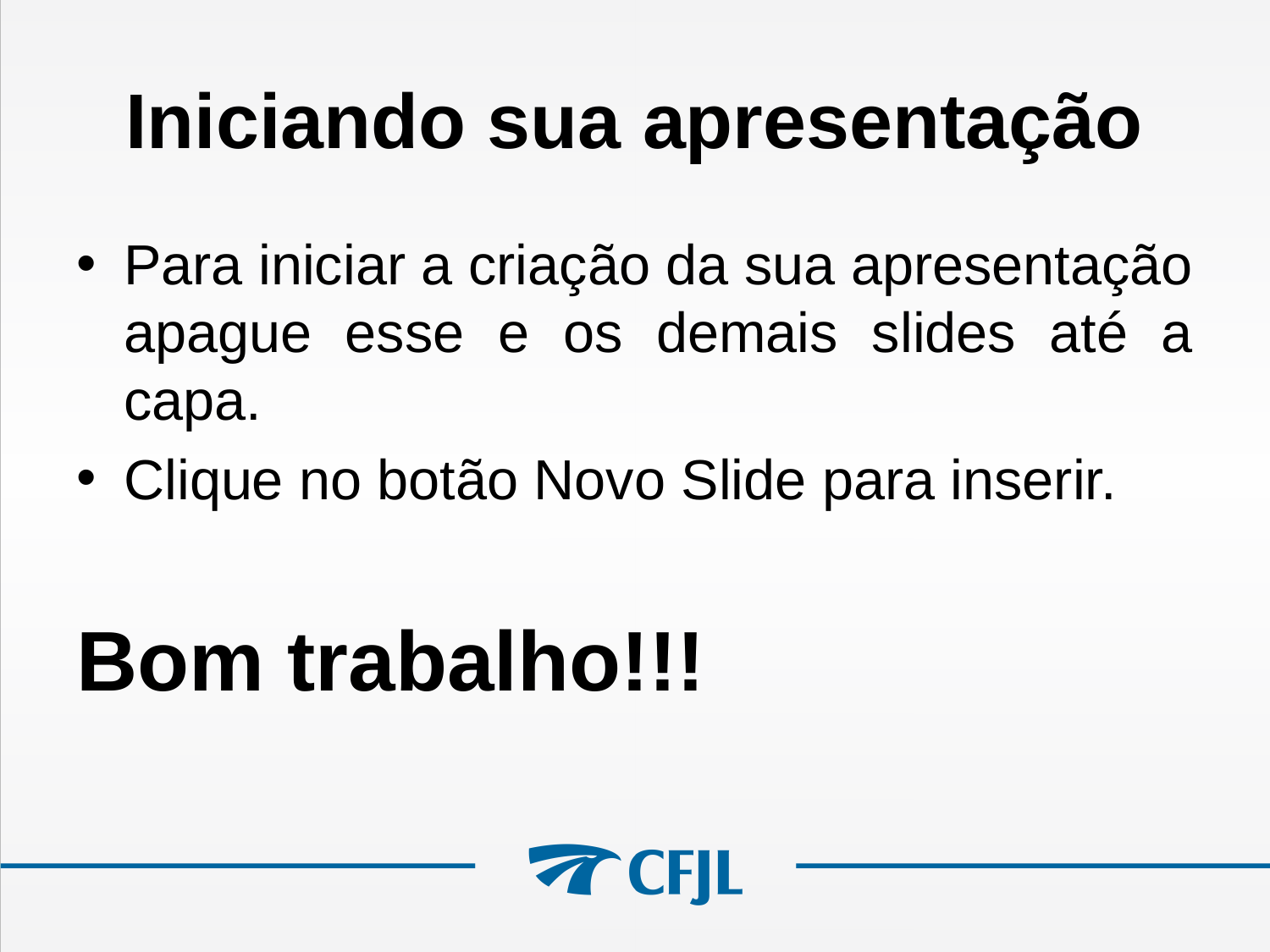

# Iniciando sua apresentação
Para iniciar a criação da sua apresentação apague esse e os demais slides até a capa.
Clique no botão Novo Slide para inserir.

Bom trabalho!!!